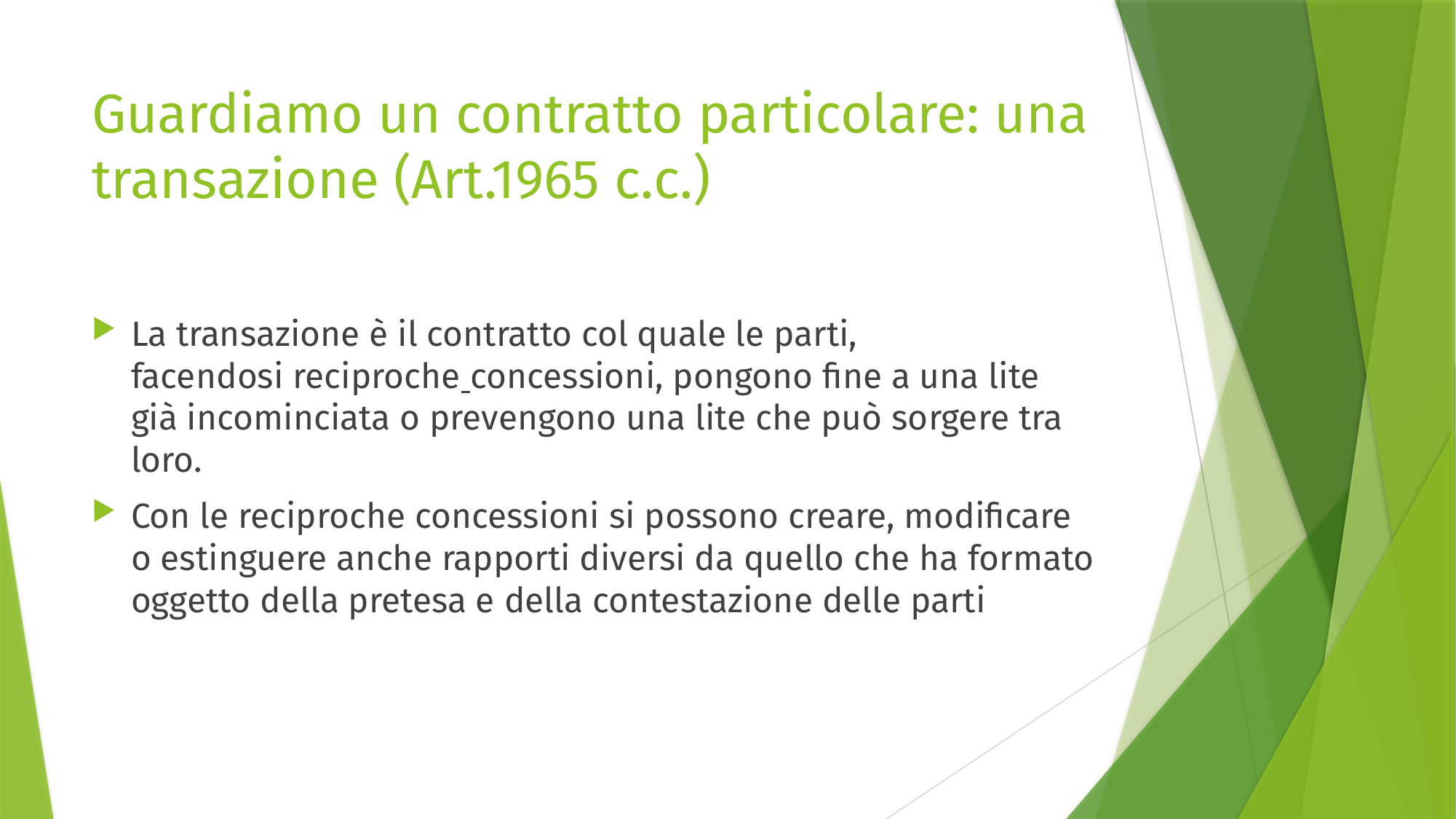

# Guardiamo un contratto particolare: una transazione (Art.1965 c.c.)
La transazione è il contratto col quale le parti, facendosi reciproche concessioni, pongono fine a una lite già incominciata o prevengono una lite che può sorgere tra loro.
Con le reciproche concessioni si possono creare, modificare o estinguere anche rapporti diversi da quello che ha formato oggetto della pretesa e della contestazione delle parti